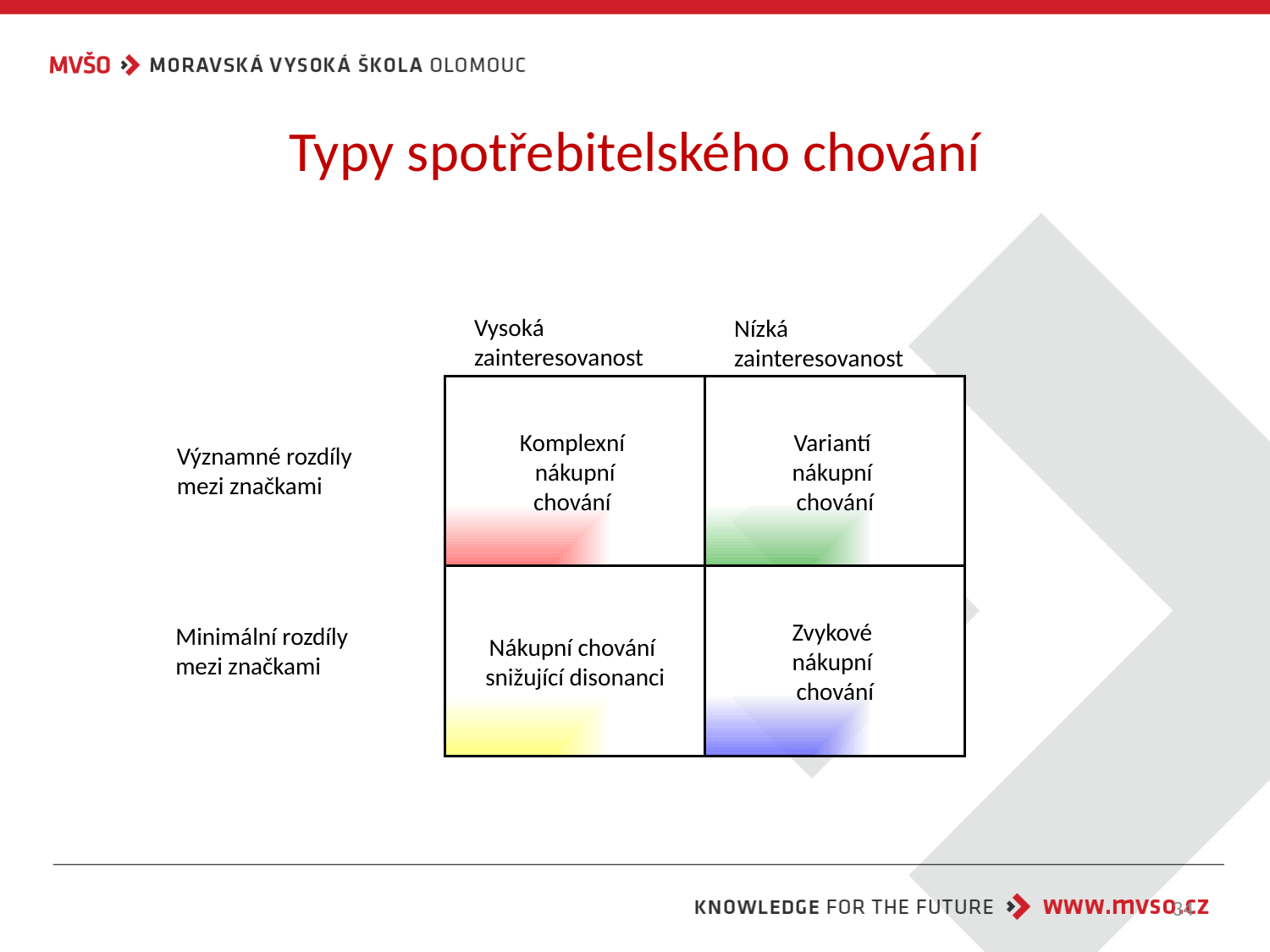

# Typy spotřebitelského chování
Vysoká
zainteresovanost
Nízká
zainteresovanost
Komplexní
nákupní
chování
Variantí
nákupní
chování
Významné rozdíly
mezi značkami
Nákupní chování
snižující disonanci
Zvykové
nákupní
chování
Minimální rozdíly
mezi značkami
34